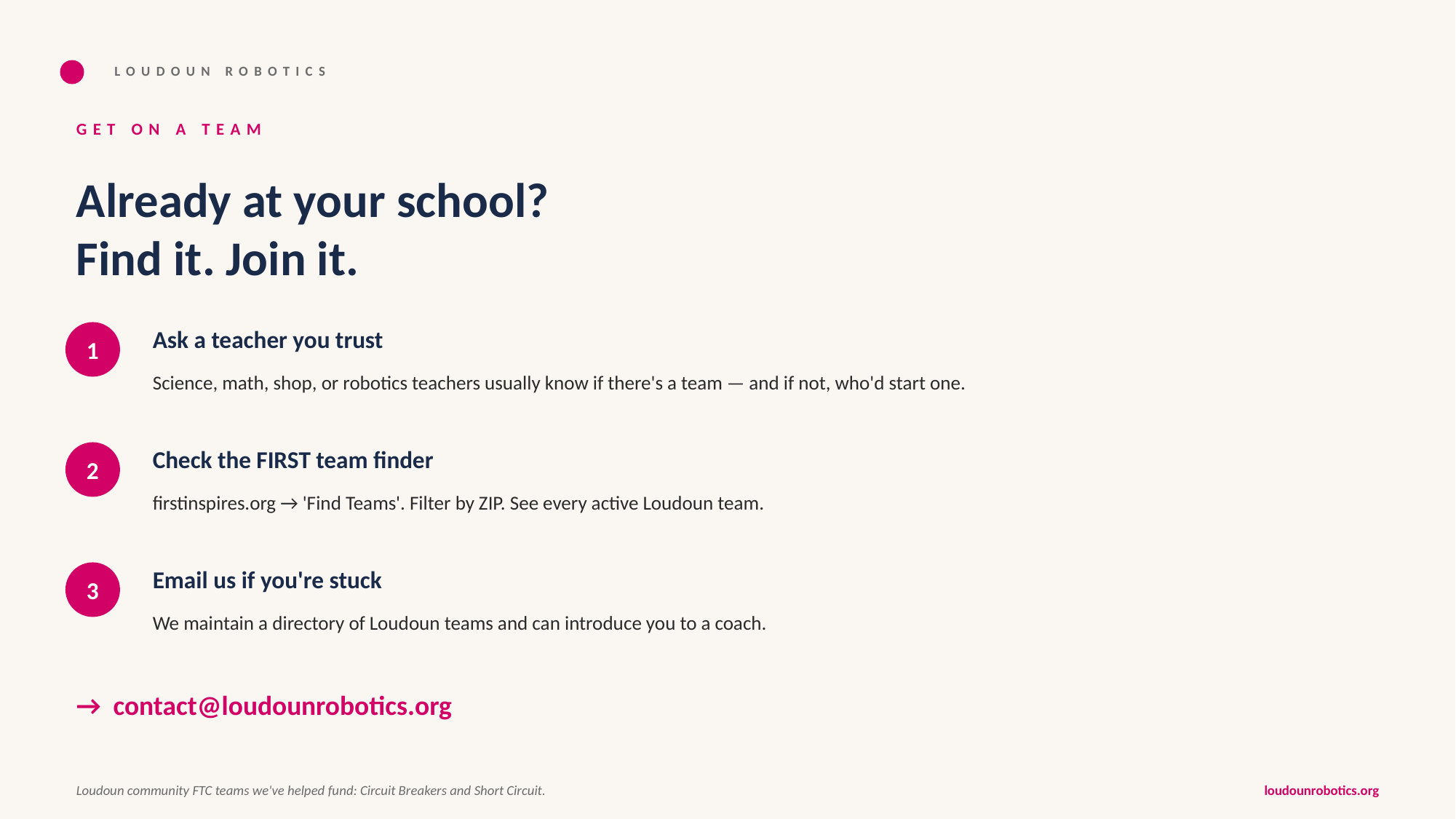

LOUDOUN ROBOTICS

GET ON A TEAM
Already at your school?
Find it. Join it.
Ask a teacher you trust

1
Science, math, shop, or robotics teachers usually know if there's a team — and if not, who'd start one.
Check the FIRST team finder

2
firstinspires.org → 'Find Teams'. Filter by ZIP. See every active Loudoun team.
Email us if you're stuck

3
We maintain a directory of Loudoun teams and can introduce you to a coach.
→  contact@loudounrobotics.org
Loudoun community FTC teams we've helped fund: Circuit Breakers and Short Circuit.
loudounrobotics.org